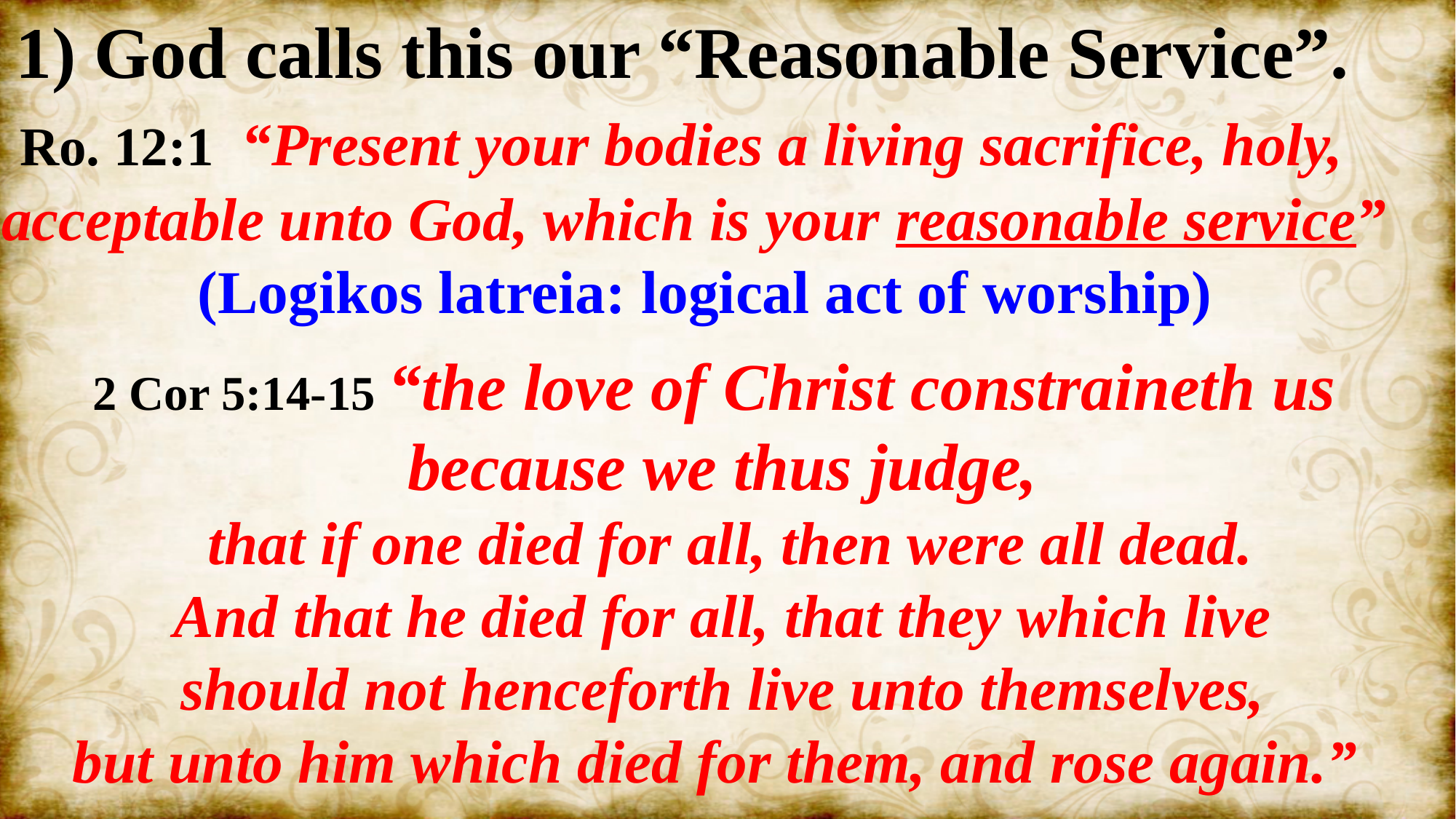

1) God calls this our “Reasonable Service”.
 Ro. 12:1  “Present your bodies a living sacrifice, holy, acceptable unto God, which is your reasonable service”
             (Logikos latreia: logical act of worship)
2 Cor 5:14-15 “the love of Christ constraineth us
because we thus judge,
 that if one died for all, then were all dead.
And that he died for all, that they which live
 should not henceforth live unto themselves,
but unto him which died for them, and rose again.”